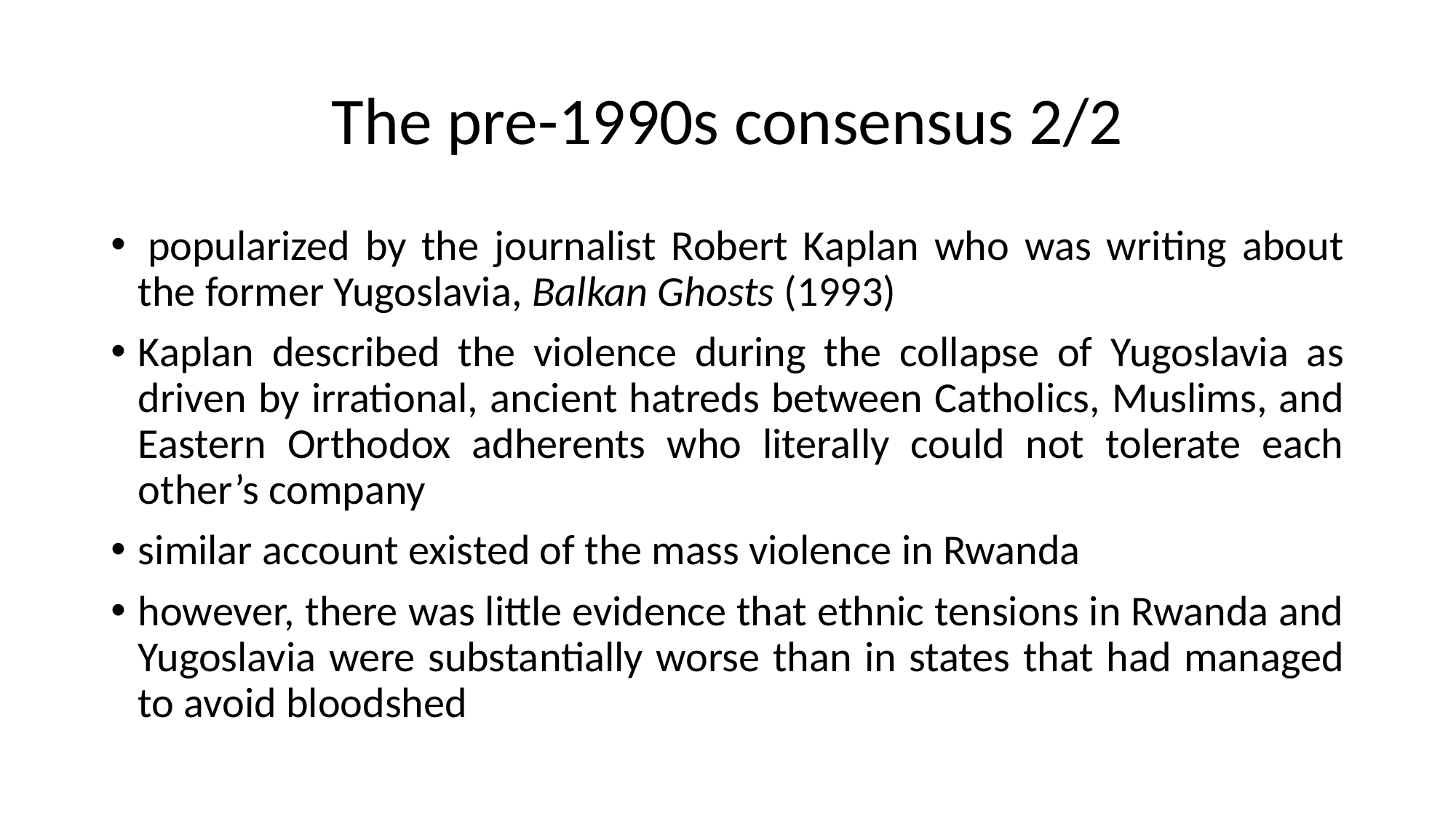

# The pre-1990s consensus 2/2
 popularized by the journalist Robert Kaplan who was writing about the former Yugoslavia, Balkan Ghosts (1993)
Kaplan described the violence during the collapse of Yugoslavia as driven by irrational, ancient hatreds between Catholics, Muslims, and Eastern Orthodox adherents who literally could not tolerate each other’s company
similar account existed of the mass violence in Rwanda
however, there was little evidence that ethnic tensions in Rwanda and Yugoslavia were substantially worse than in states that had managed to avoid bloodshed